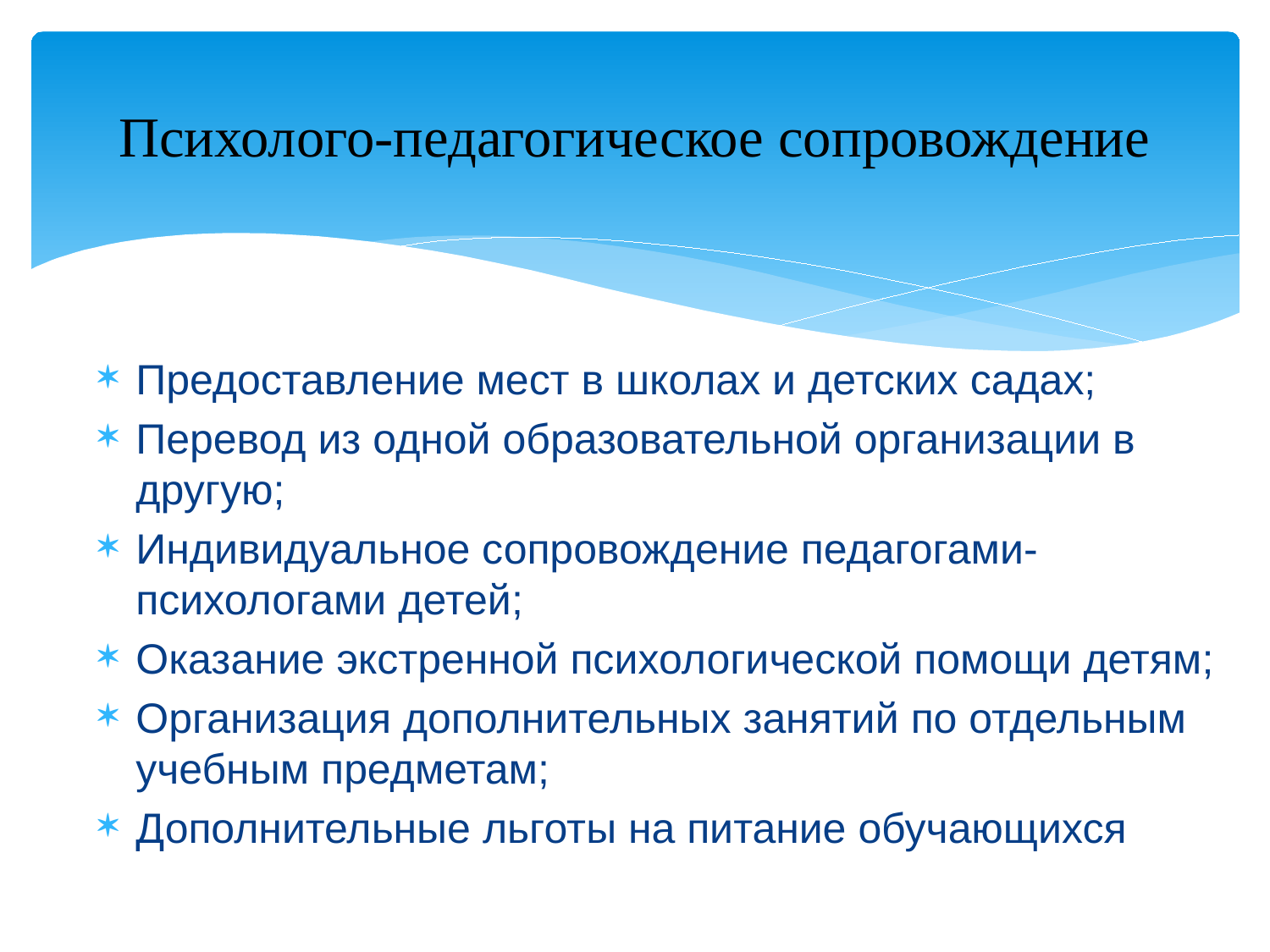

# Психолого-педагогическое сопровождение
Предоставление мест в школах и детских садах;
Перевод из одной образовательной организации в другую;
Индивидуальное сопровождение педагогами-психологами детей;
Оказание экстренной психологической помощи детям;
Организация дополнительных занятий по отдельным учебным предметам;
Дополнительные льготы на питание обучающихся